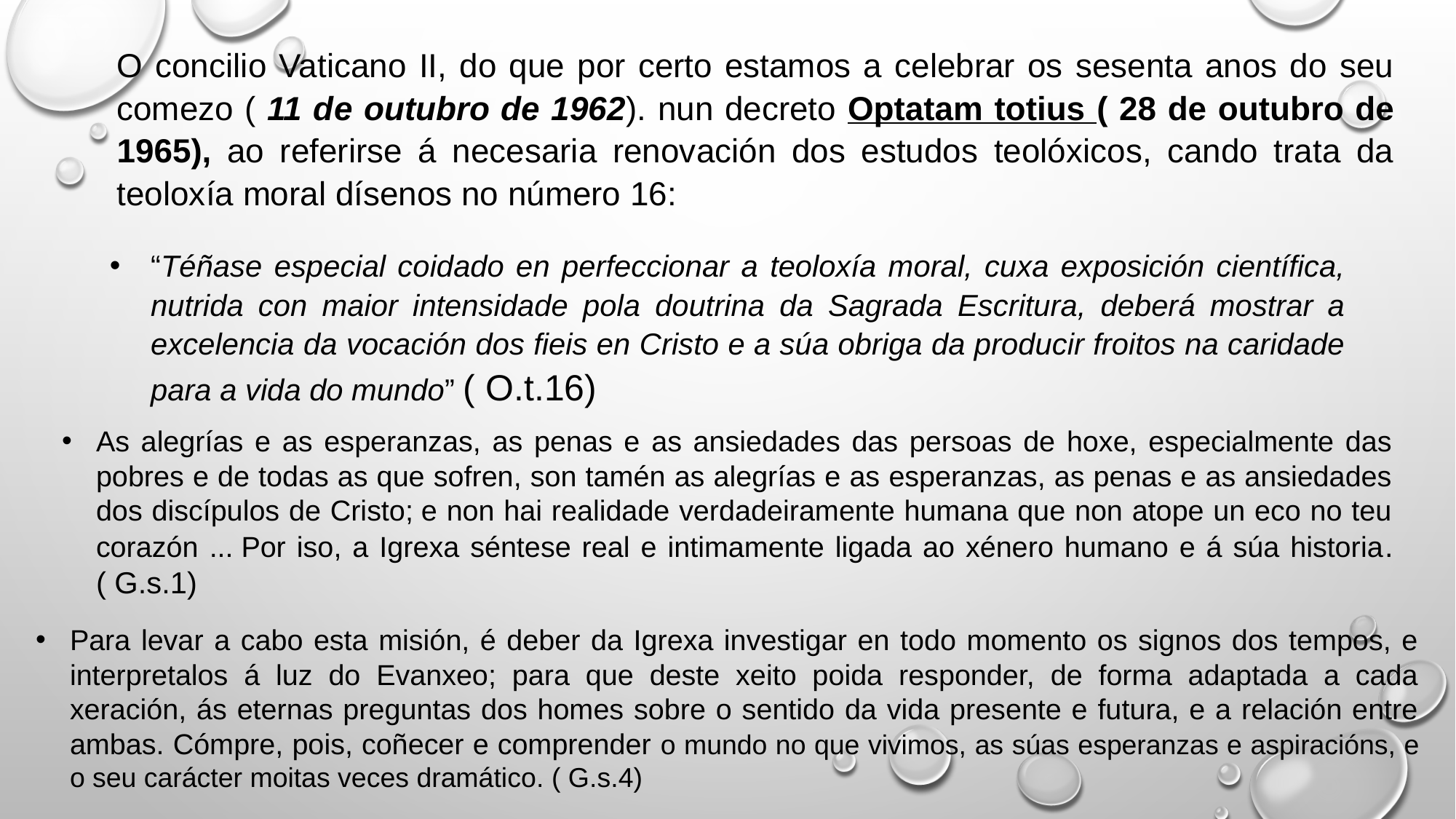

O concilio Vaticano II, do que por certo estamos a celebrar os sesenta anos do seu comezo ( 11 de outubro de 1962). nun decreto Optatam totius ( 28 de outubro de 1965), ao referirse á necesaria renovación dos estudos teolóxicos, cando trata da teoloxía moral dísenos no número 16:

“Téñase especial coidado en perfeccionar a teoloxía moral, cuxa exposición científica, nutrida con maior intensidade pola doutrina da Sagrada Escritura, deberá mostrar a excelencia da vocación dos fieis en Cristo e a súa obriga da producir froitos na caridade para a vida do mundo” ( O.t.16)
As alegrías e as esperanzas, as penas e as ansiedades das persoas de hoxe, especialmente das pobres e de todas as que sofren, son tamén as alegrías e as esperanzas, as penas e as ansiedades dos discípulos de Cristo; e non hai realidade verdadeiramente humana que non atope un eco no teu corazón ... Por iso, a Igrexa séntese real e intimamente ligada ao xénero humano e á súa historia.( G.s.1)
Para levar a cabo esta misión, é deber da Igrexa investigar en todo momento os signos dos tempos, e interpretalos á luz do Evanxeo; para que deste xeito poida responder, de forma adaptada a cada xeración, ás eternas preguntas dos homes sobre o sentido da vida presente e futura, e a relación entre ambas. Cómpre, pois, coñecer e comprender o mundo no que vivimos, as súas esperanzas e aspiracións, e o seu carácter moitas veces dramático. ( G.s.4)